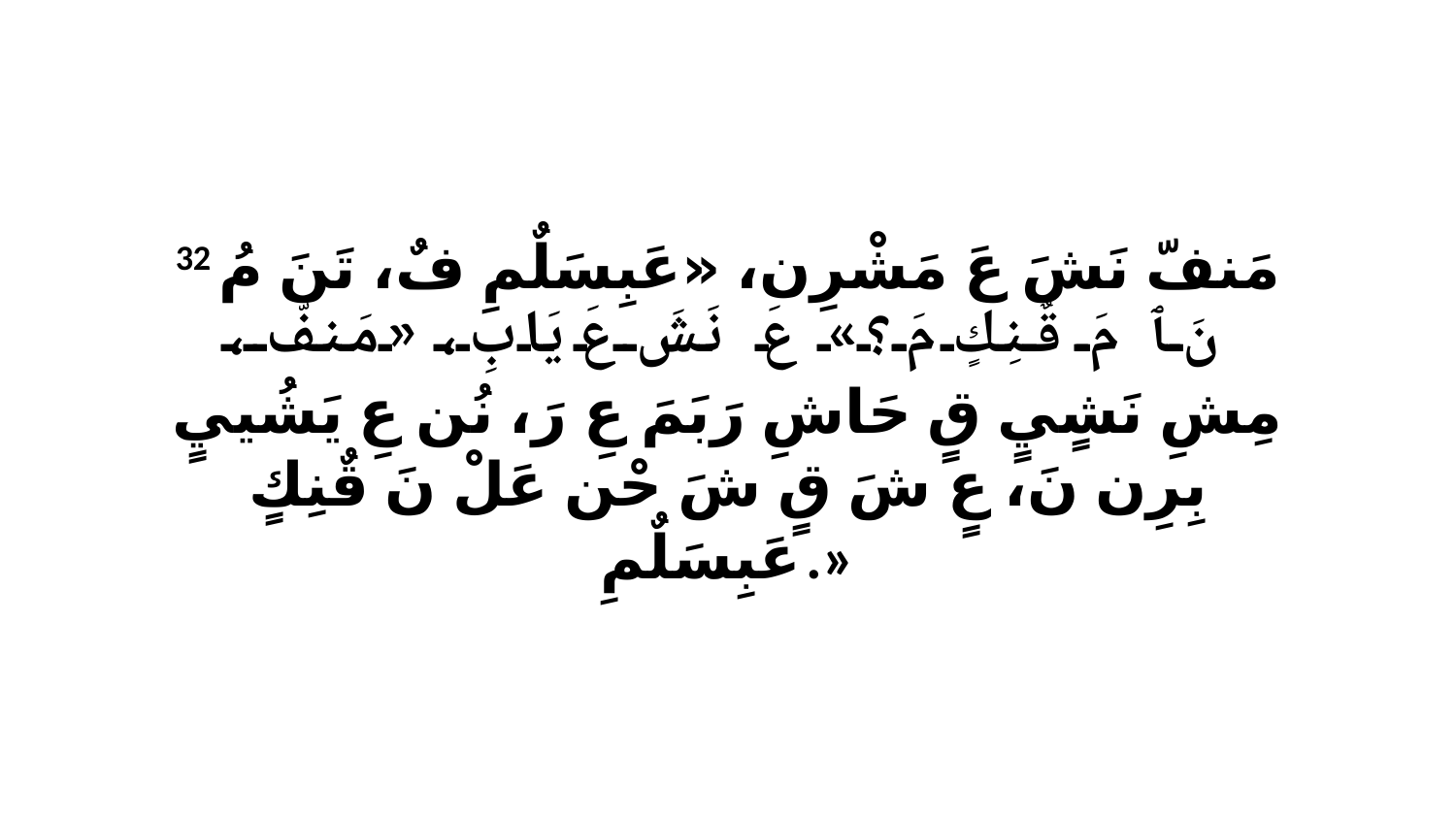

32 مَنفّ نَشَ عَ مَشْرِن، «عَبِسَلٌمِ فٌ، تَنَ مُ نَ ﭑ مَ قٌنِكٍ مَ؟» عَ نَشَ عَ يَابِ، «مَنفّ، مِشِ نَشٍيٍ قٍ حَاشِ رَبَمَ عِ رَ، نُن عِ يَشُييٍ بِرِن نَ، عٍ شَ قٍ شَ حْن عَلْ نَ قٌنِكٍ عَبِسَلٌمِ.»